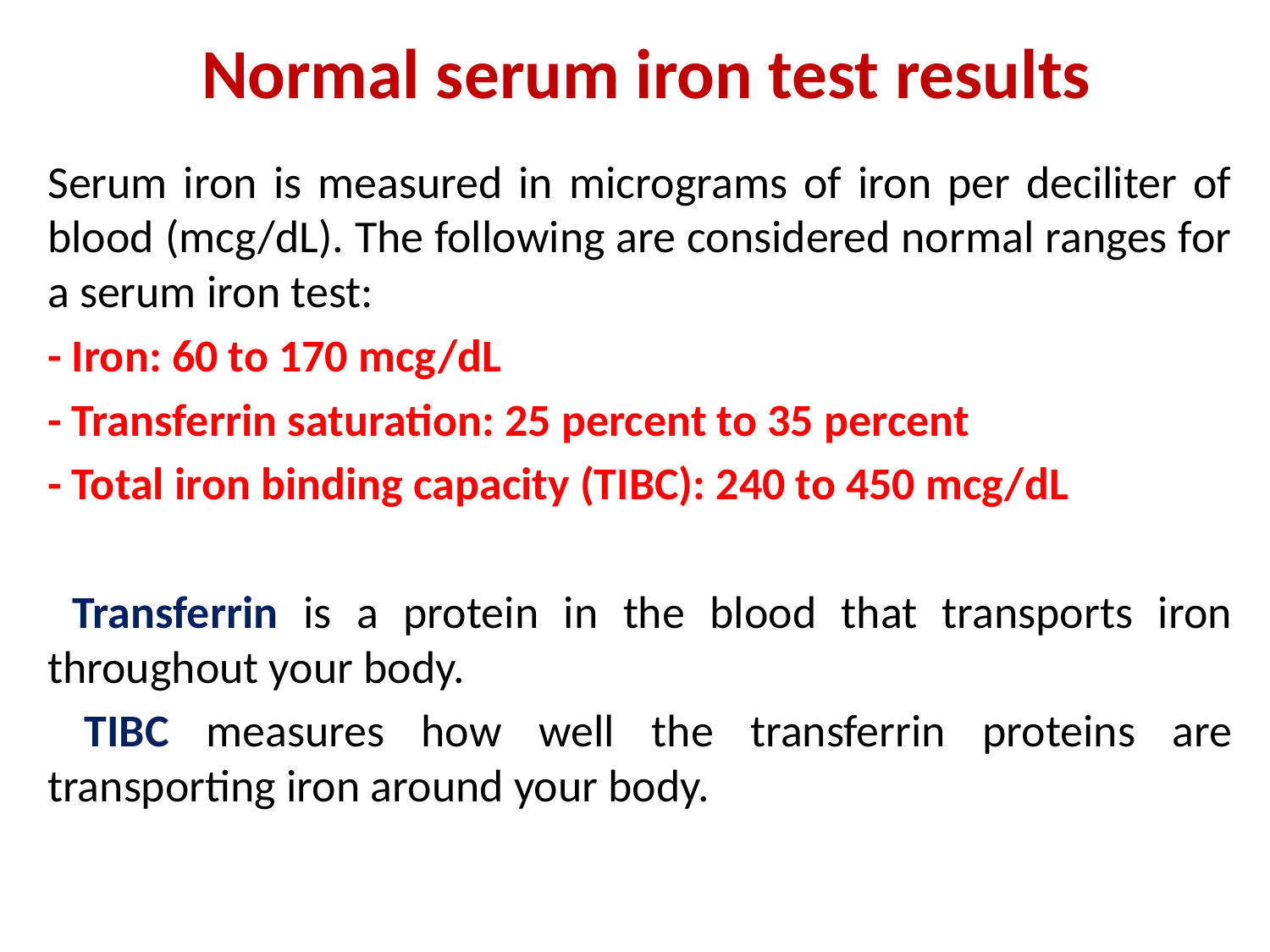

# Normal serum iron test results
Serum iron is measured in micrograms of iron per deciliter of blood (mcg/dL). The following are considered normal ranges for a serum iron test:
- Iron: 60 to 170 mcg/dL
- Transferrin saturation: 25 percent to 35 percent
- Total iron binding capacity (TIBC): 240 to 450 mcg/dL

 Transferrin is a protein in the blood that transports iron throughout your body.
 TIBC measures how well the transferrin proteins are transporting iron around your body.